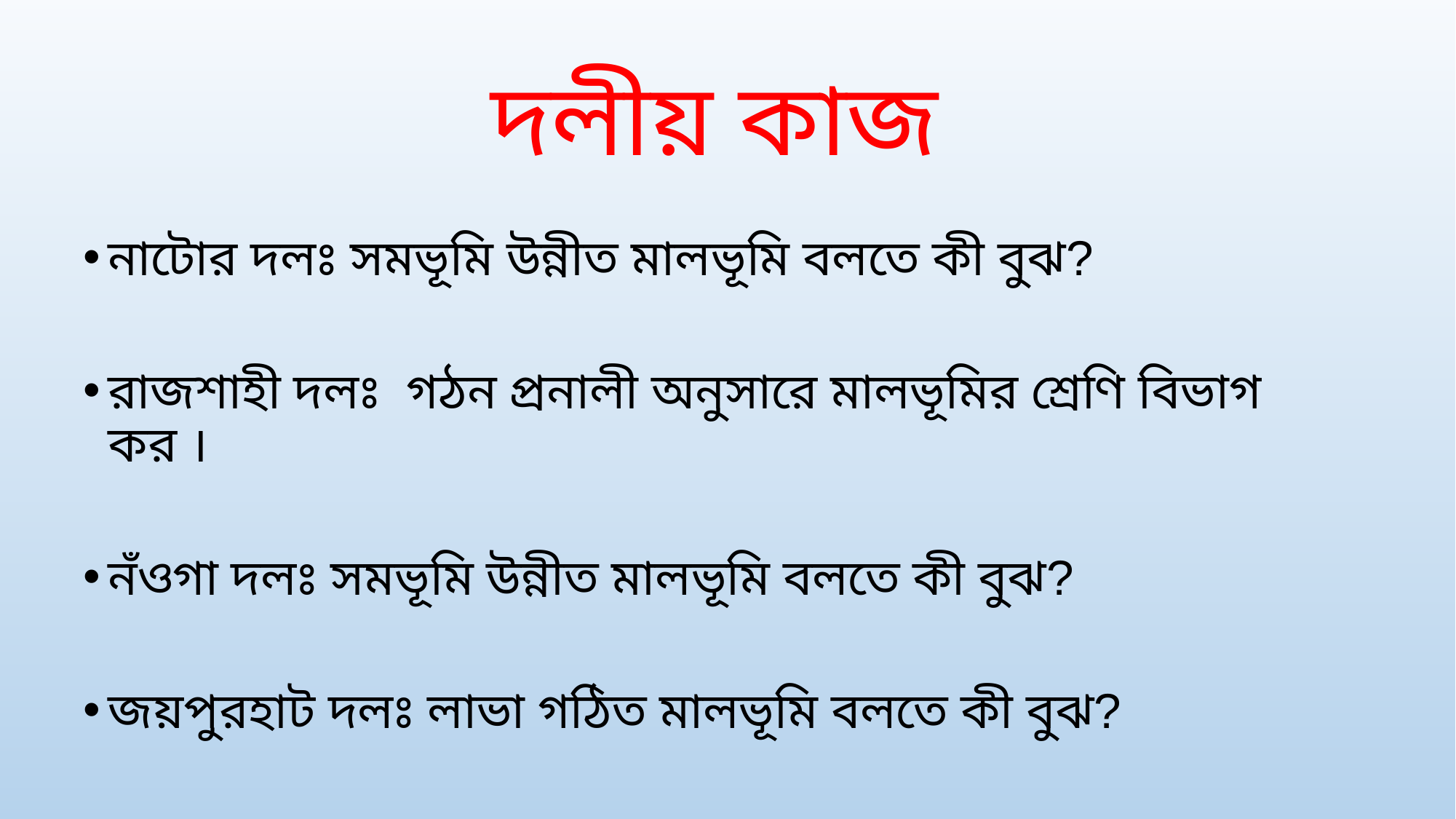

# দলীয় কাজ
নাটোর দলঃ সমভূমি উন্নীত মালভূমি বলতে কী বুঝ?

রাজশাহী দলঃ  গঠন প্রনালী অনুসারে মালভূমির শ্রেণি বিভাগ কর ।

নঁওগা দলঃ সমভূমি উন্নীত মালভূমি বলতে কী বুঝ?

জয়পুরহাট দলঃ লাভা গঠিত মালভূমি বলতে কী বুঝ?